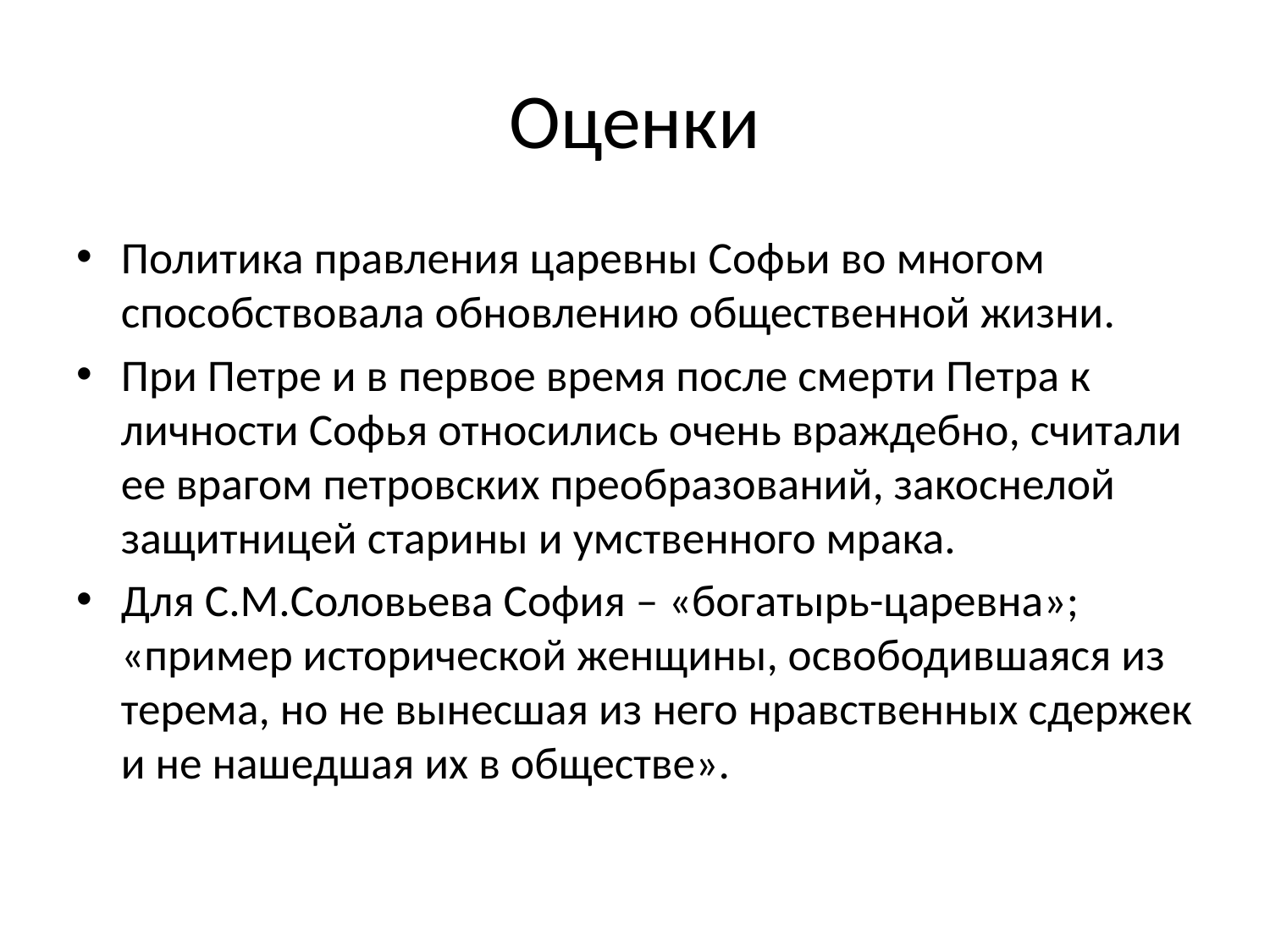

# Оценки
Политика правления царевны Софьи во многом способствовала обновлению общественной жизни.
При Петре и в первое время после смерти Петра к личности Софья относились очень враждебно, считали ее врагом петровских преобразований, закоснелой защитницей старины и умственного мрака.
Для С.М.Соловьева София – «богатырь-царевна»; «пример исторической женщины, освободившаяся из терема, но не вынесшая из него нравственных сдержек и не нашедшая их в обществе».